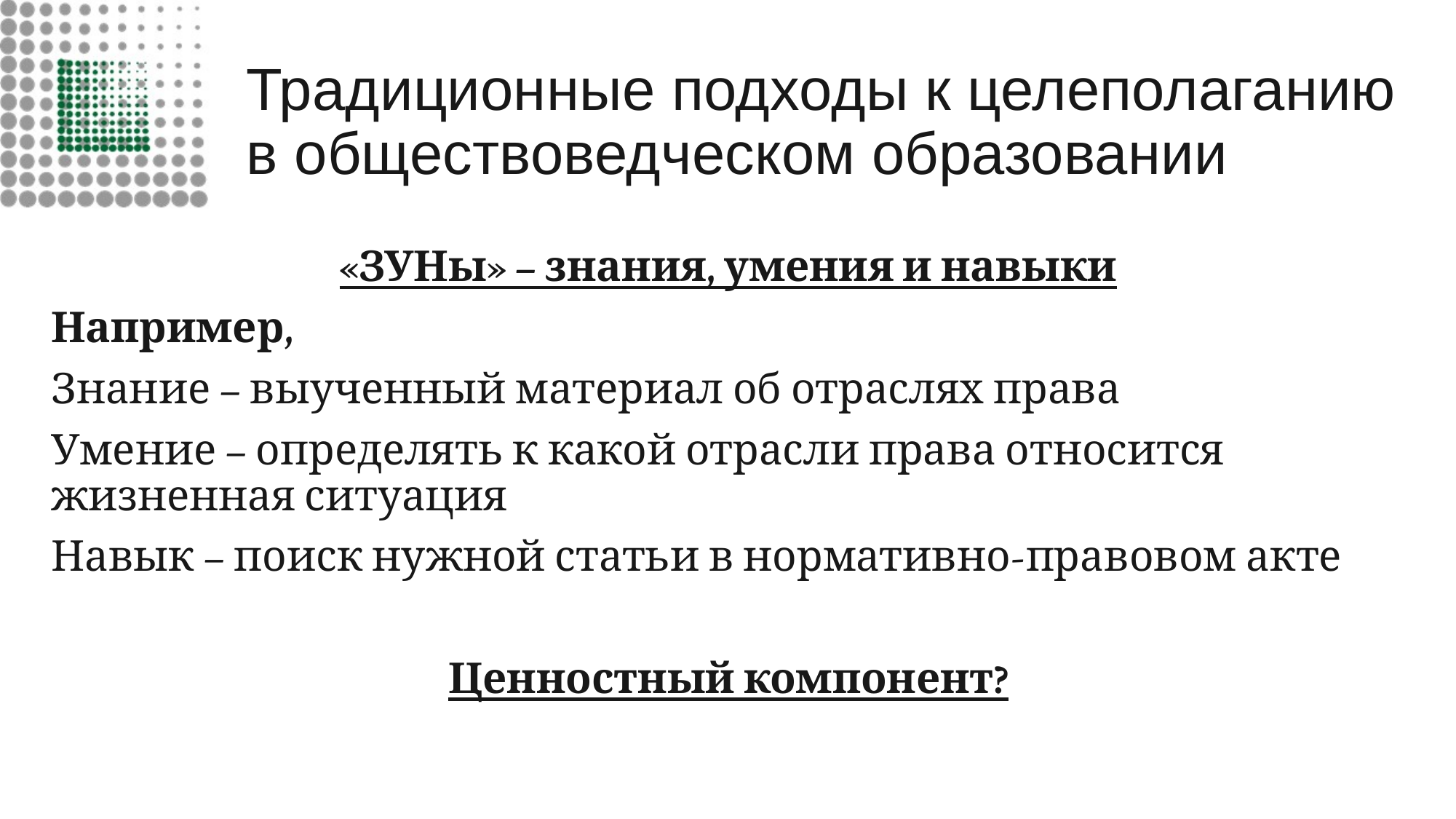

# Традиционные подходы к целеполаганию в обществоведческом образовании
«ЗУНы» – знания, умения и навыки
Например,
Знание – выученный материал об отраслях права
Умение – определять к какой отрасли права относится жизненная ситуация
Навык – поиск нужной статьи в нормативно-правовом акте

Ценностный компонент?